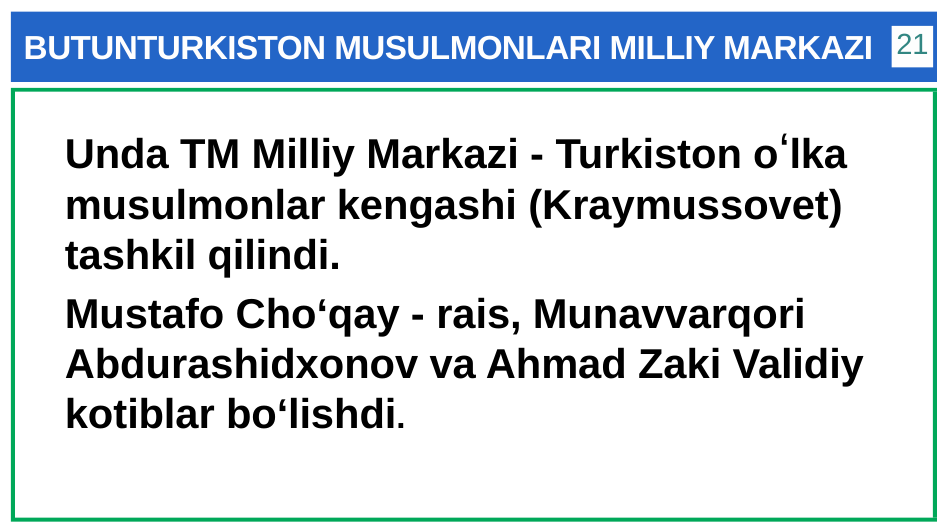

# BUTUNTURKISTON MUSULMONLARI MILLIY MARKAZI
21
Unda TM Milliy Markazi - Turkiston o‘lka musulmonlar kengashi (Kraymussovet) tashkil qilindi.
Mustafo Cho‘qay - rais, Munavvarqori Abdurashidxonov va Ahmad Zaki Validiy kotiblar bo‘lishdi.